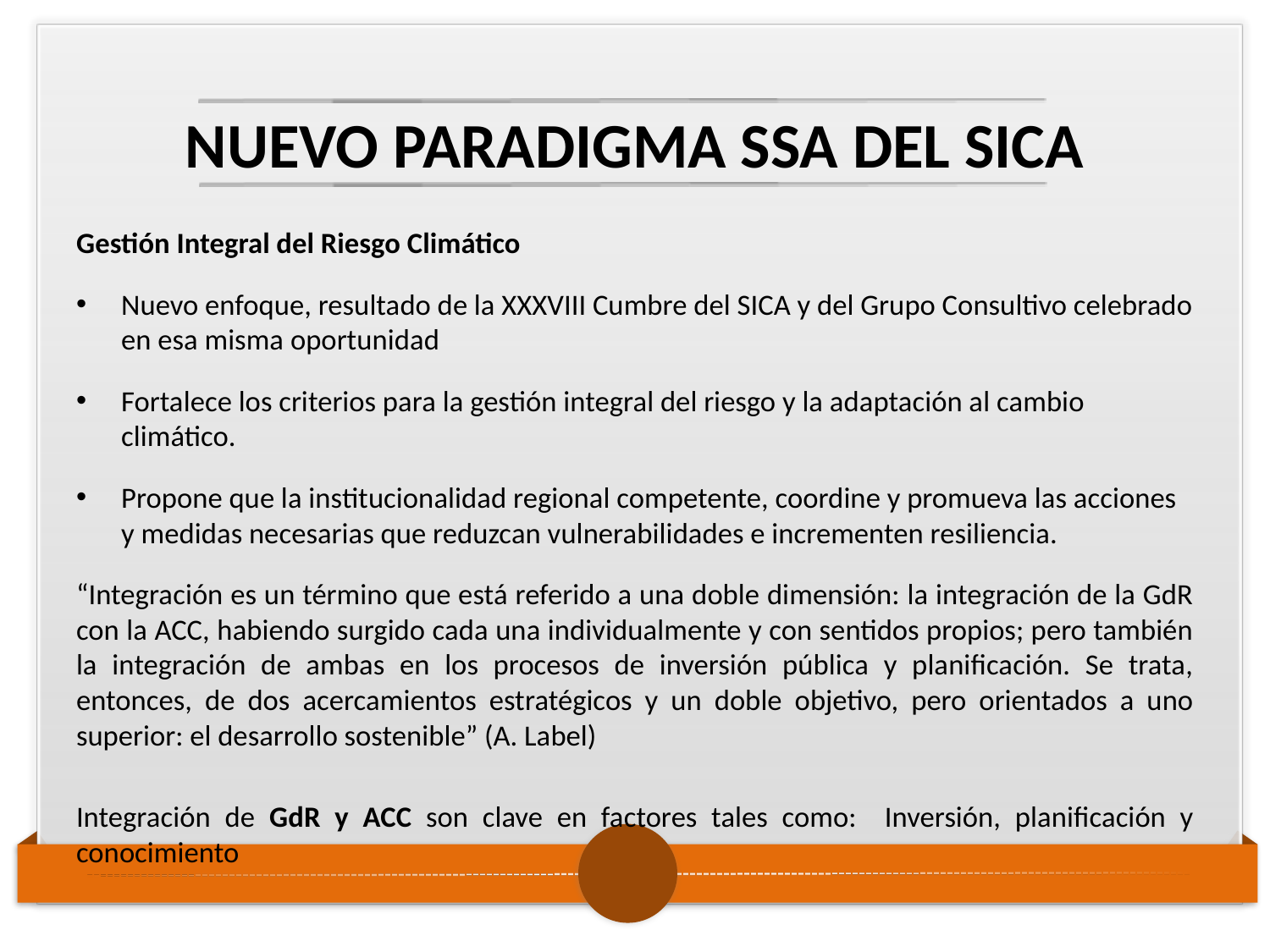

# NUEVO PARADIGMA SSA DEL SICA
Gestión Integral del Riesgo Climático

Nuevo enfoque, resultado de la XXXVIII Cumbre del SICA y del Grupo Consultivo celebrado en esa misma oportunidad

Fortalece los criterios para la gestión integral del riesgo y la adaptación al cambio climático.

Propone que la institucionalidad regional competente, coordine y promueva las acciones y medidas necesarias que reduzcan vulnerabilidades e incrementen resiliencia.

“Integración es un término que está referido a una doble dimensión: la integración de la GdR con la ACC, habiendo surgido cada una individualmente y con sentidos propios; pero también la integración de ambas en los procesos de inversión pública y planificación. Se trata, entonces, de dos acercamientos estratégicos y un doble objetivo, pero orientados a uno superior: el desarrollo sostenible” (A. Label)

Integración de GdR y ACC son clave en factores tales como:  Inversión, planificación y conocimiento